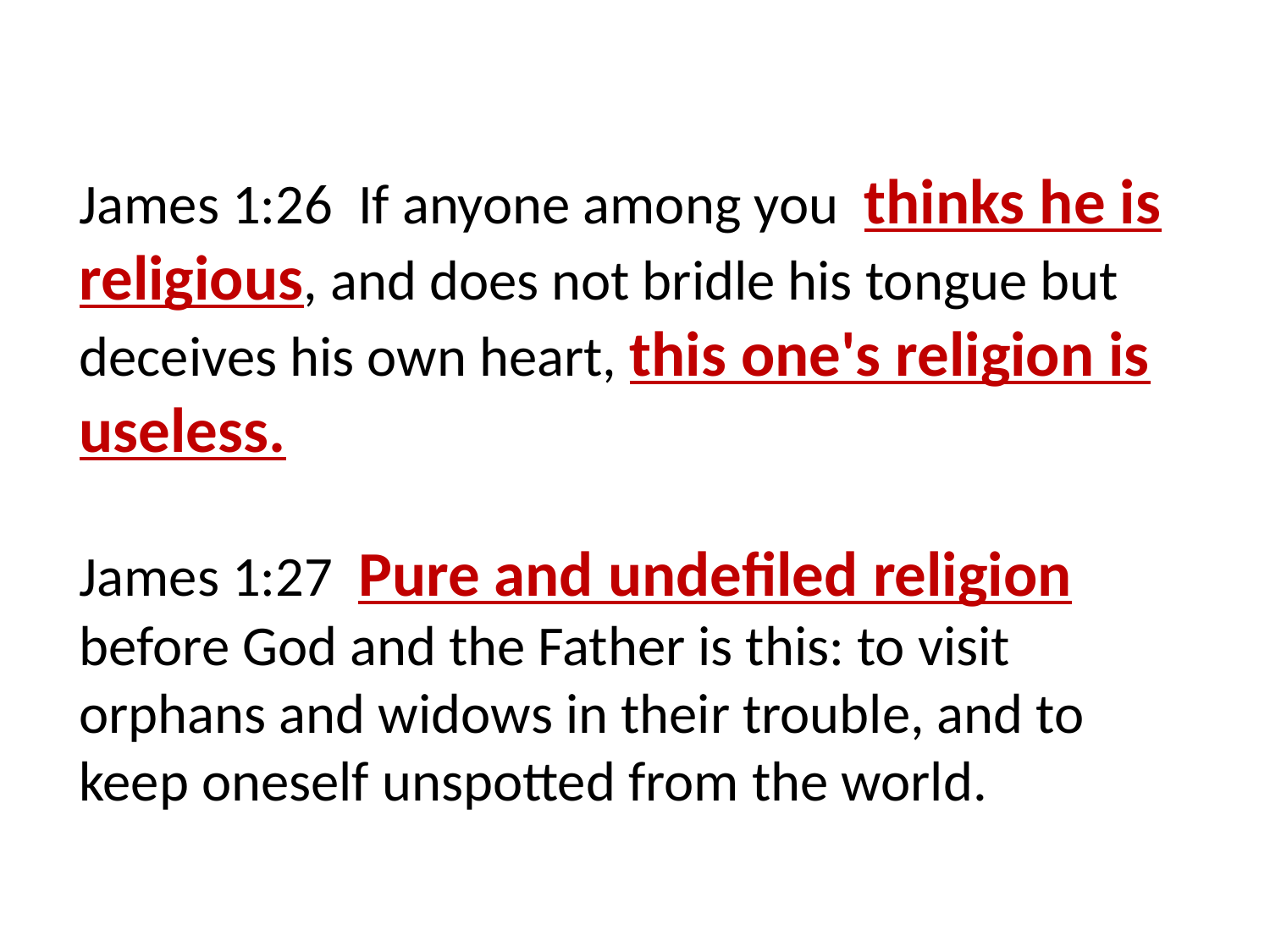

James 1:26  If anyone among you  thinks he is religious, and does not bridle his tongue but deceives his own heart, this one's religion is useless.

James 1:27  Pure and undefiled religion before God and the Father is this: to visit orphans and widows in their trouble, and to keep oneself unspotted from the world.